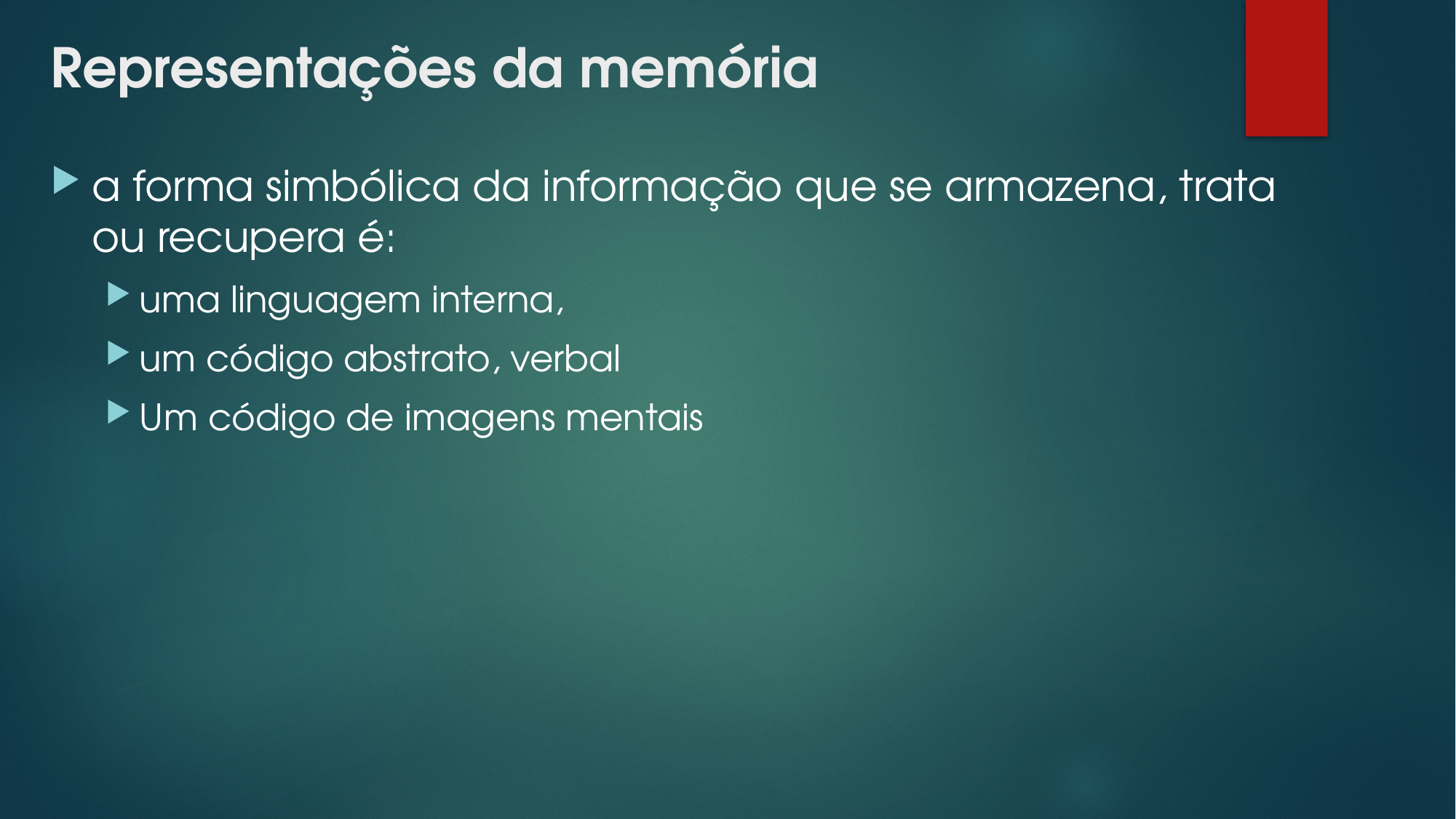

# Representações da memória
a forma simbólica da informação que se armazena, trata ou recupera é:
uma linguagem interna,
um código abstrato, verbal
Um código de imagens mentais